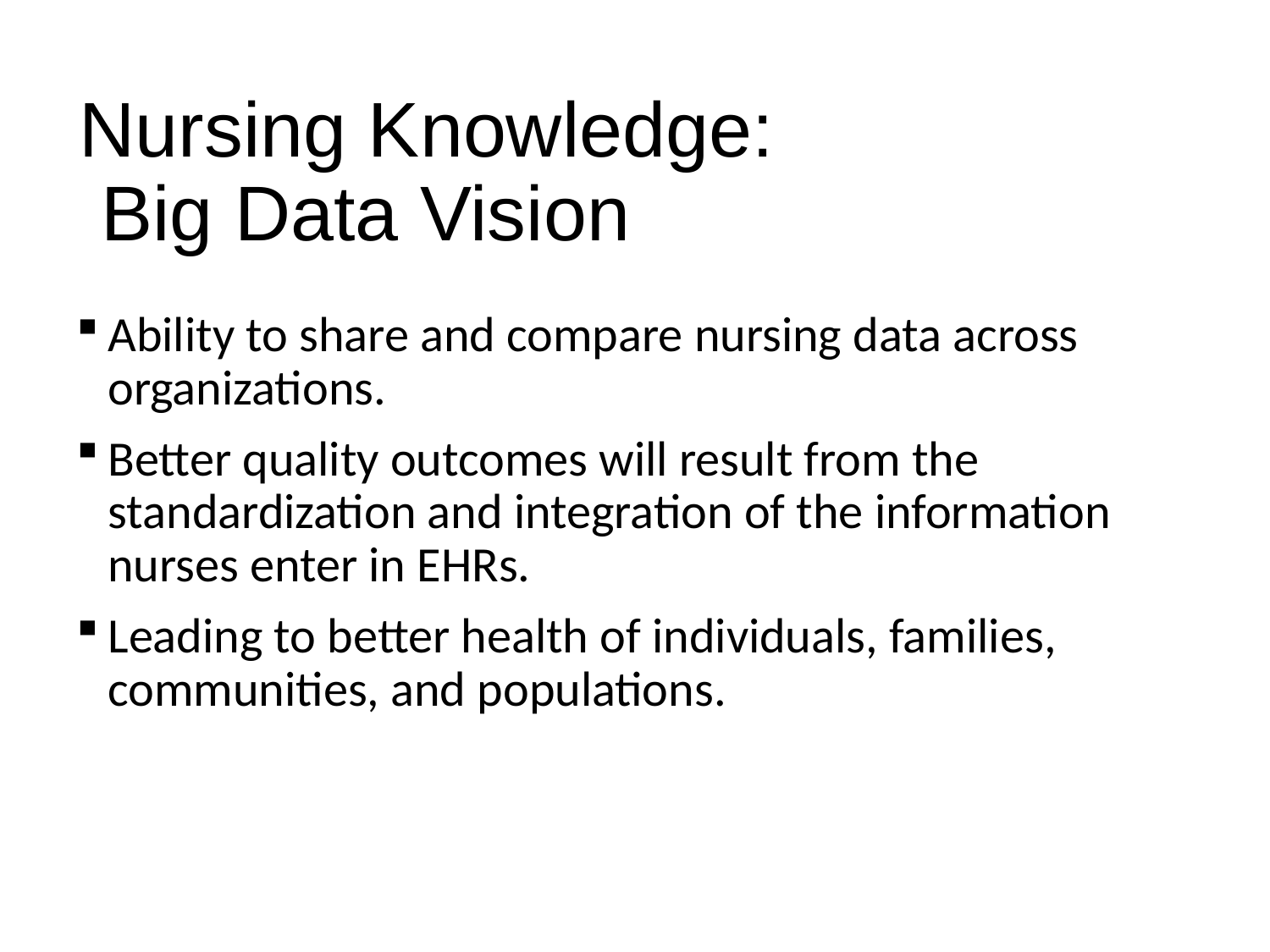

# Nursing Knowledge: Big Data Vision
Ability to share and compare nursing data across organizations.
Better quality outcomes will result from the standardization and integration of the information nurses enter in EHRs.
Leading to better health of individuals, families, communities, and populations.